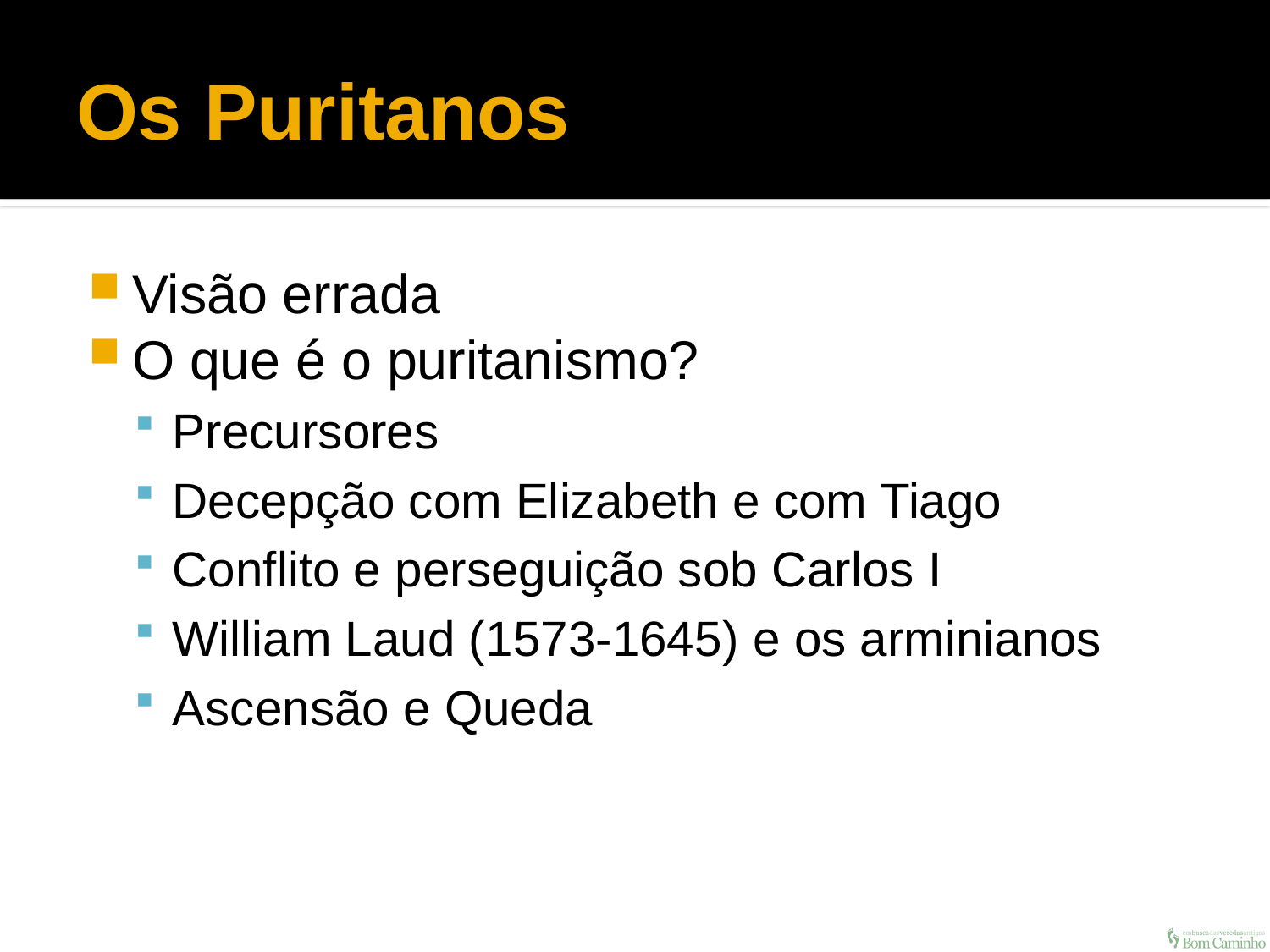

# Os Puritanos
Visão errada
O que é o puritanismo?
Precursores
Decepção com Elizabeth e com Tiago
Conflito e perseguição sob Carlos I
William Laud (1573-1645) e os arminianos
Ascensão e Queda